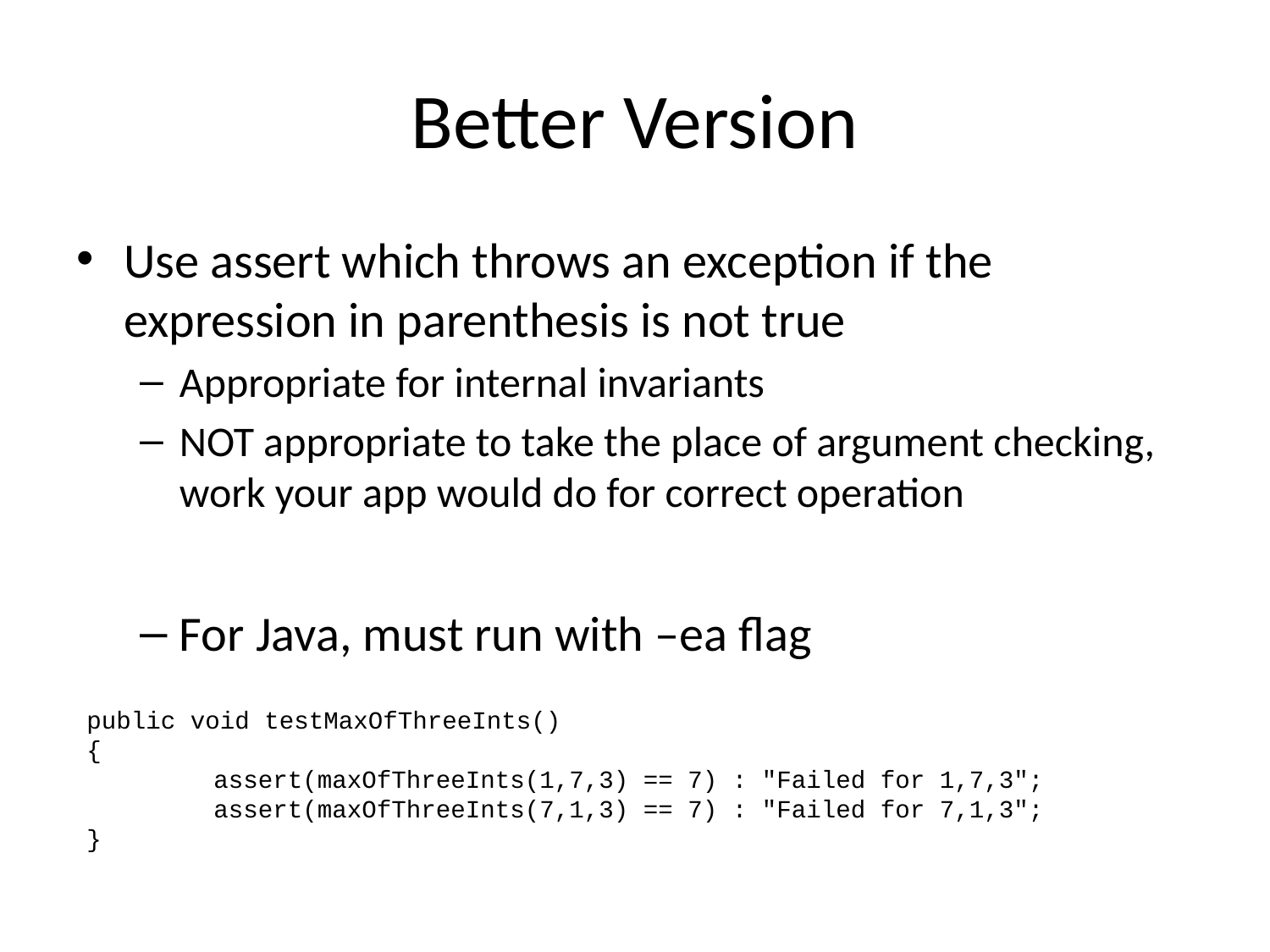

# Better Version
Use assert which throws an exception if the expression in parenthesis is not true
Appropriate for internal invariants
NOT appropriate to take the place of argument checking, work your app would do for correct operation

For Java, must run with –ea flag

public void testMaxOfThreeInts()
{
	assert(maxOfThreeInts(1,7,3) == 7) : "Failed for 1,7,3";
	assert(maxOfThreeInts(7,1,3) == 7) : "Failed for 7,1,3";
}